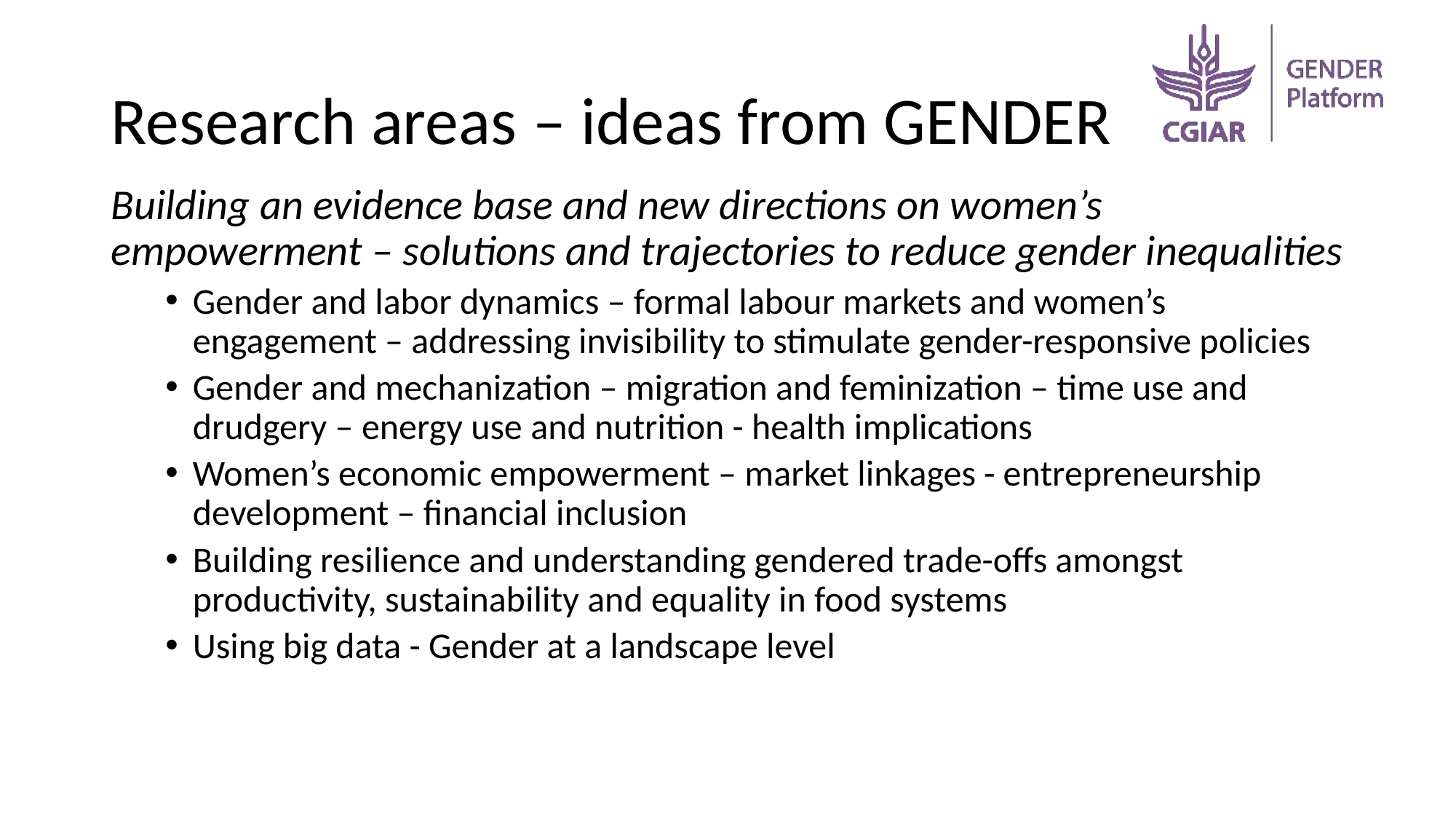

# Research areas – ideas from GENDER
Building an evidence base and new directions on women’s empowerment – solutions and trajectories to reduce gender inequalities
Gender and labor dynamics – formal labour markets and women’s engagement – addressing invisibility to stimulate gender-responsive policies
Gender and mechanization – migration and feminization – time use and drudgery – energy use and nutrition - health implications
Women’s economic empowerment – market linkages - entrepreneurship development – financial inclusion
Building resilience and understanding gendered trade-offs amongst productivity, sustainability and equality in food systems
Using big data - Gender at a landscape level